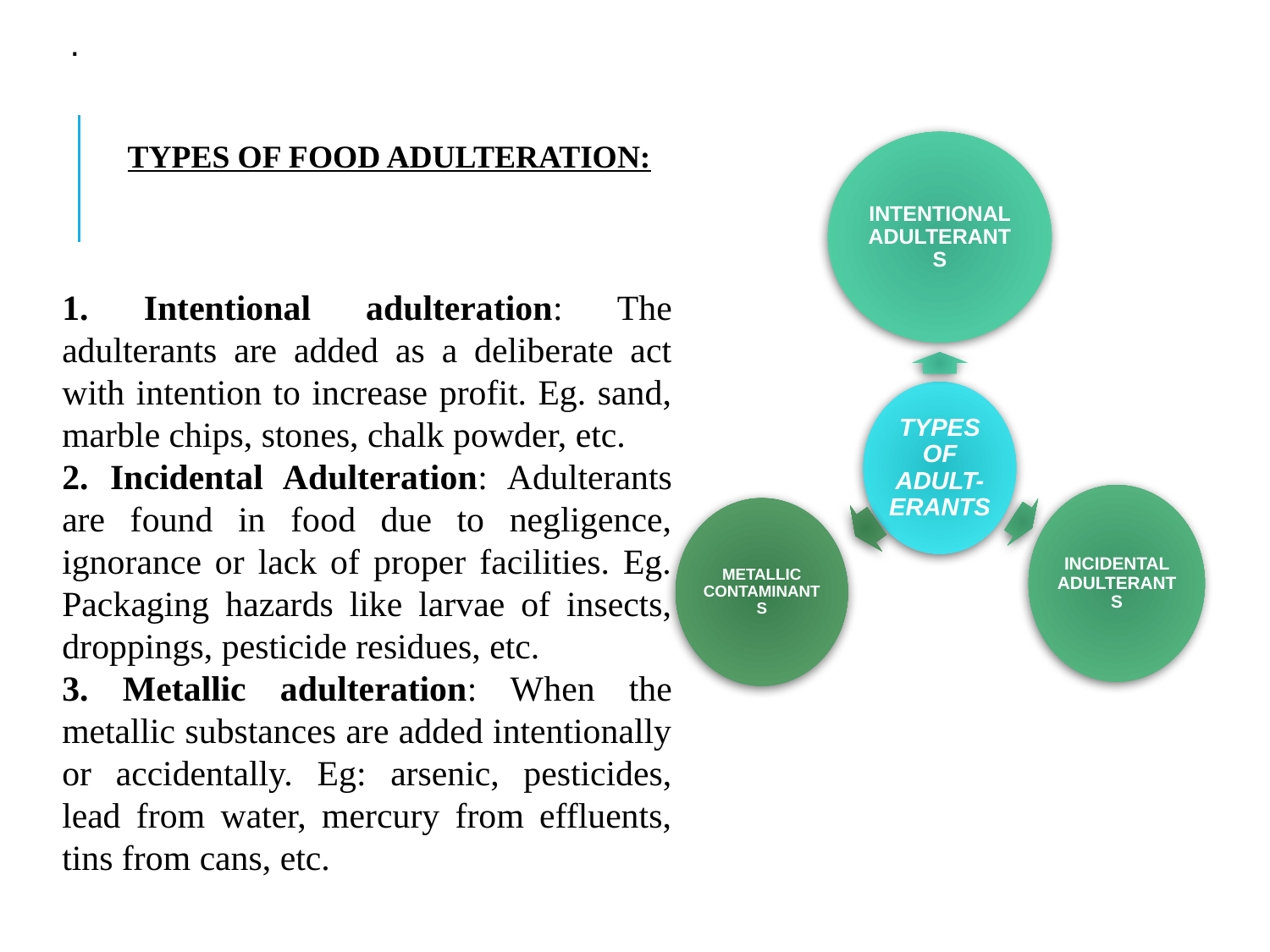

TYPES OF ADULT-ERANTS

INTENTIONAL ADULTERANTS

INCIDENTAL ADULTERANTS

METALLIC CONTAMINANTS
.
TYPES OF FOOD ADULTERATION:
1. Intentional adulteration: The adulterants are added as a deliberate act with intention to increase profit. Eg. sand, marble chips, stones, chalk powder, etc.
2. Incidental Adulteration: Adulterants are found in food due to negligence, ignorance or lack of proper facilities. Eg. Packaging hazards like larvae of insects, droppings, pesticide residues, etc.
3. Metallic adulteration: When the metallic substances are added intentionally or accidentally. Eg: arsenic, pesticides, lead from water, mercury from effluents, tins from cans, etc.